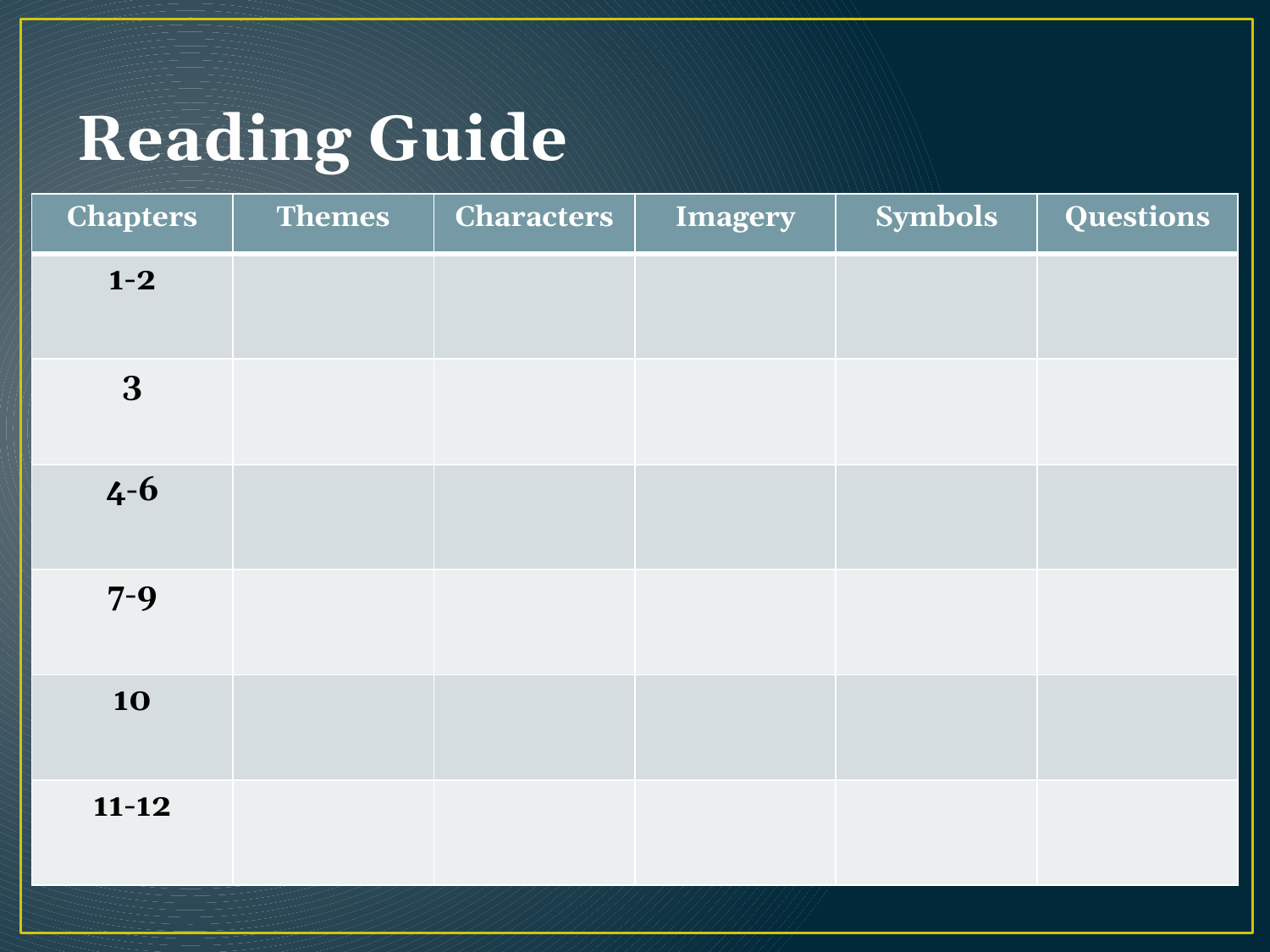

# Reading Guide
| Chapters | Themes | Characters | Imagery | Symbols | Questions |
| --- | --- | --- | --- | --- | --- |
| 1-2 |  |  |  |  |  |
| 3 |  |  |  |  |  |
| 4-6 |  |  |  |  |  |
| 7-9 |  |  |  |  |  |
| 10 |  |  |  |  |  |
| 11-12 |  |  |  |  |  |